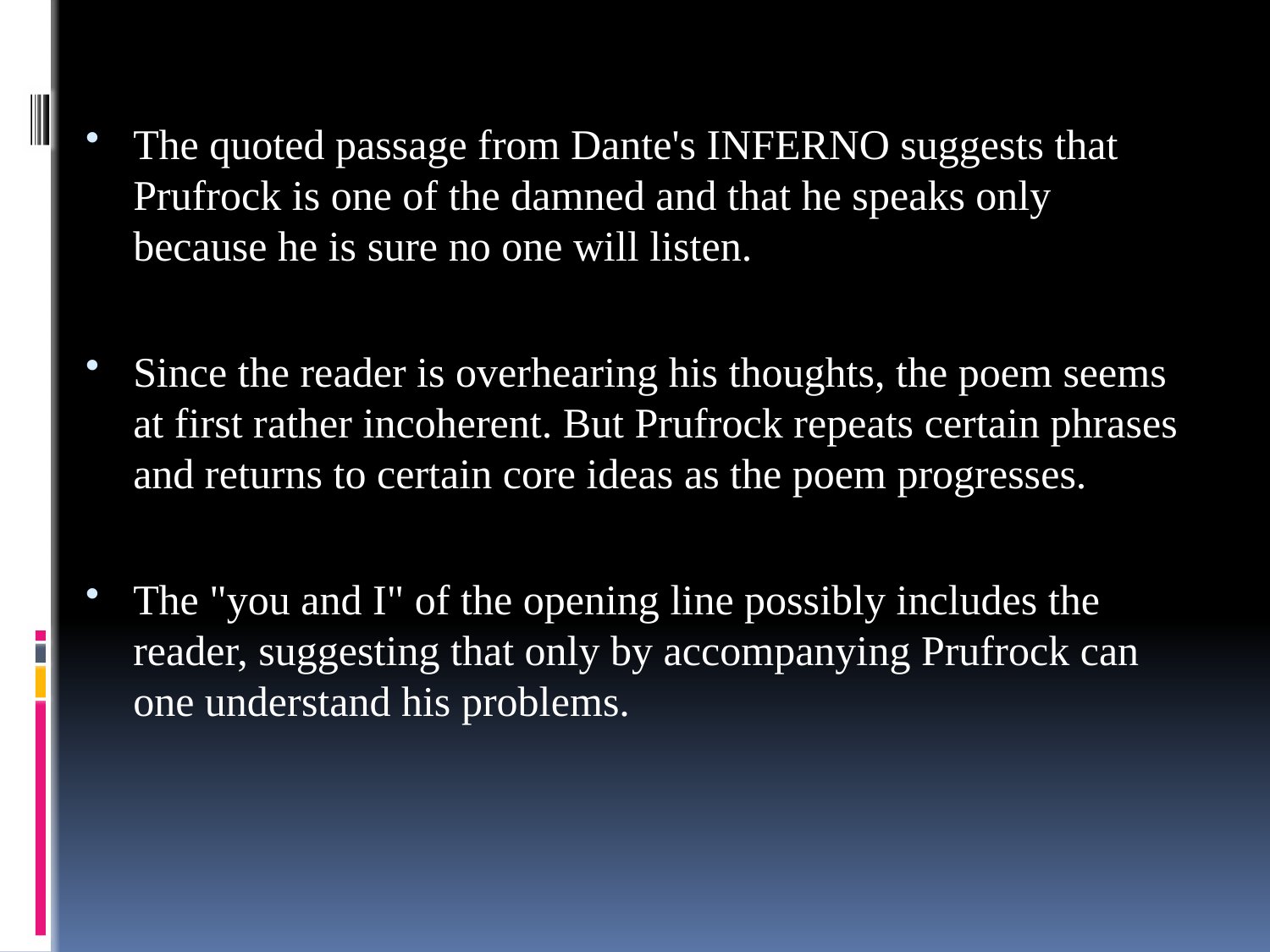

The quoted passage from Dante's INFERNO suggests that Prufrock is one of the damned and that he speaks only because he is sure no one will listen.

Since the reader is overhearing his thoughts, the poem seems at first rather incoherent. But Prufrock repeats certain phrases and returns to certain core ideas as the poem progresses.

The "you and I" of the opening line possibly includes the reader, suggesting that only by accompanying Prufrock can one understand his problems.